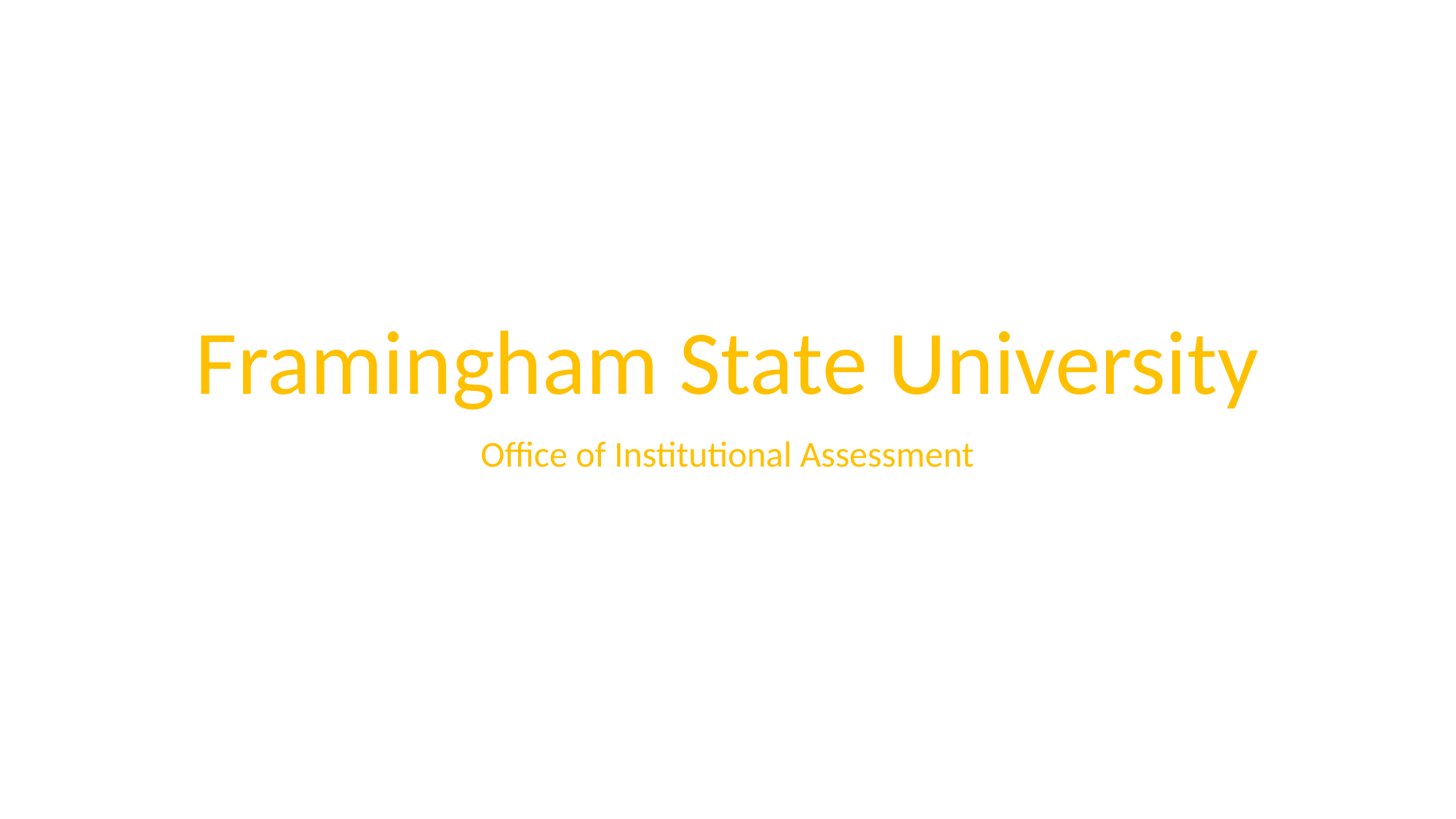

# Framingham State University
Office of Institutional Assessment